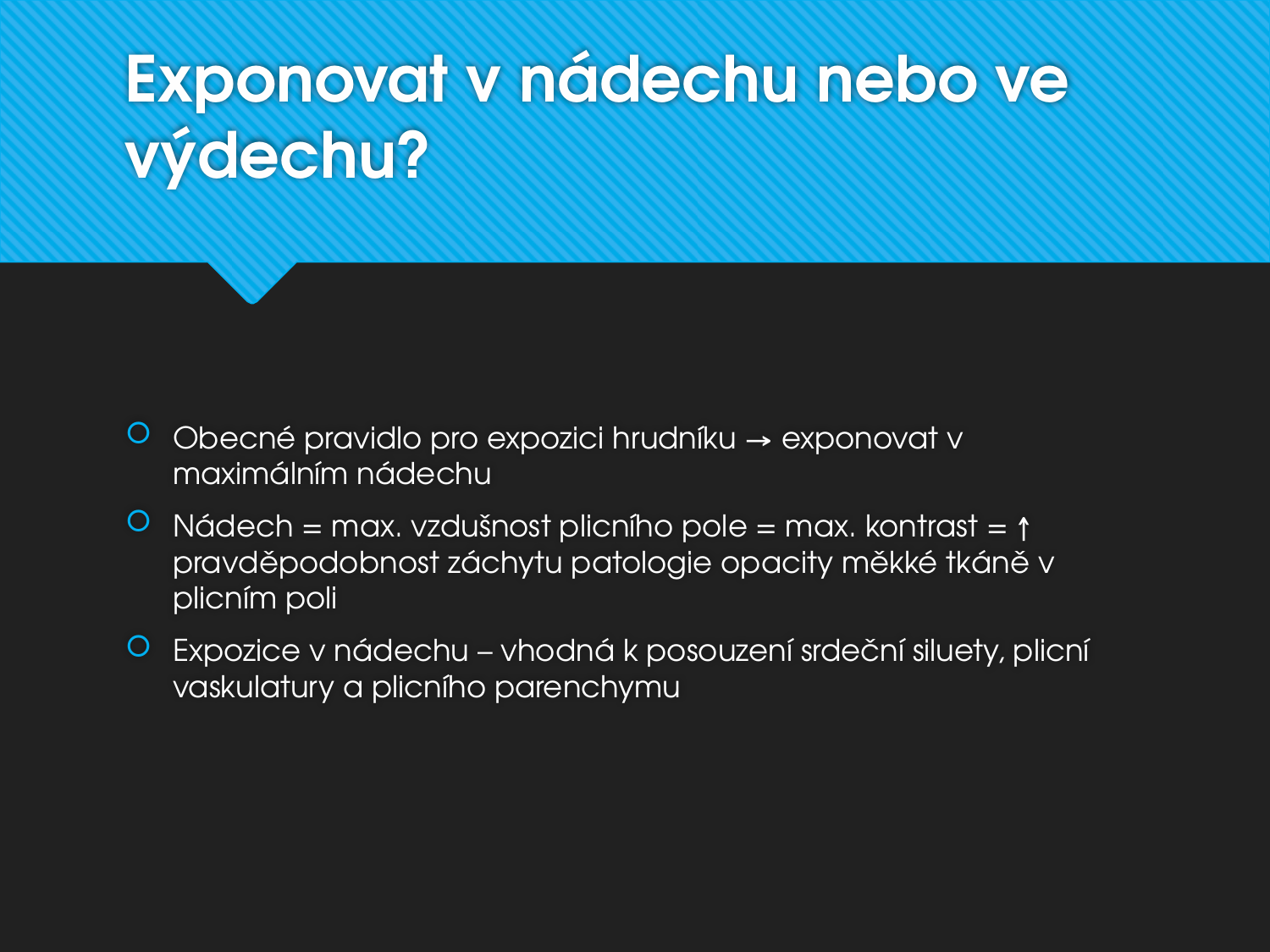

# Exponovat v nádechu nebo ve výdechu?
Obecné pravidlo pro expozici hrudníku → exponovat v maximálním nádechu
Nádech = max. vzdušnost plicního pole = max. kontrast = ↑ pravděpodobnost záchytu patologie opacity měkké tkáně v plicním poli
Expozice v nádechu – vhodná k posouzení srdeční siluety, plicní vaskulatury a plicního parenchymu